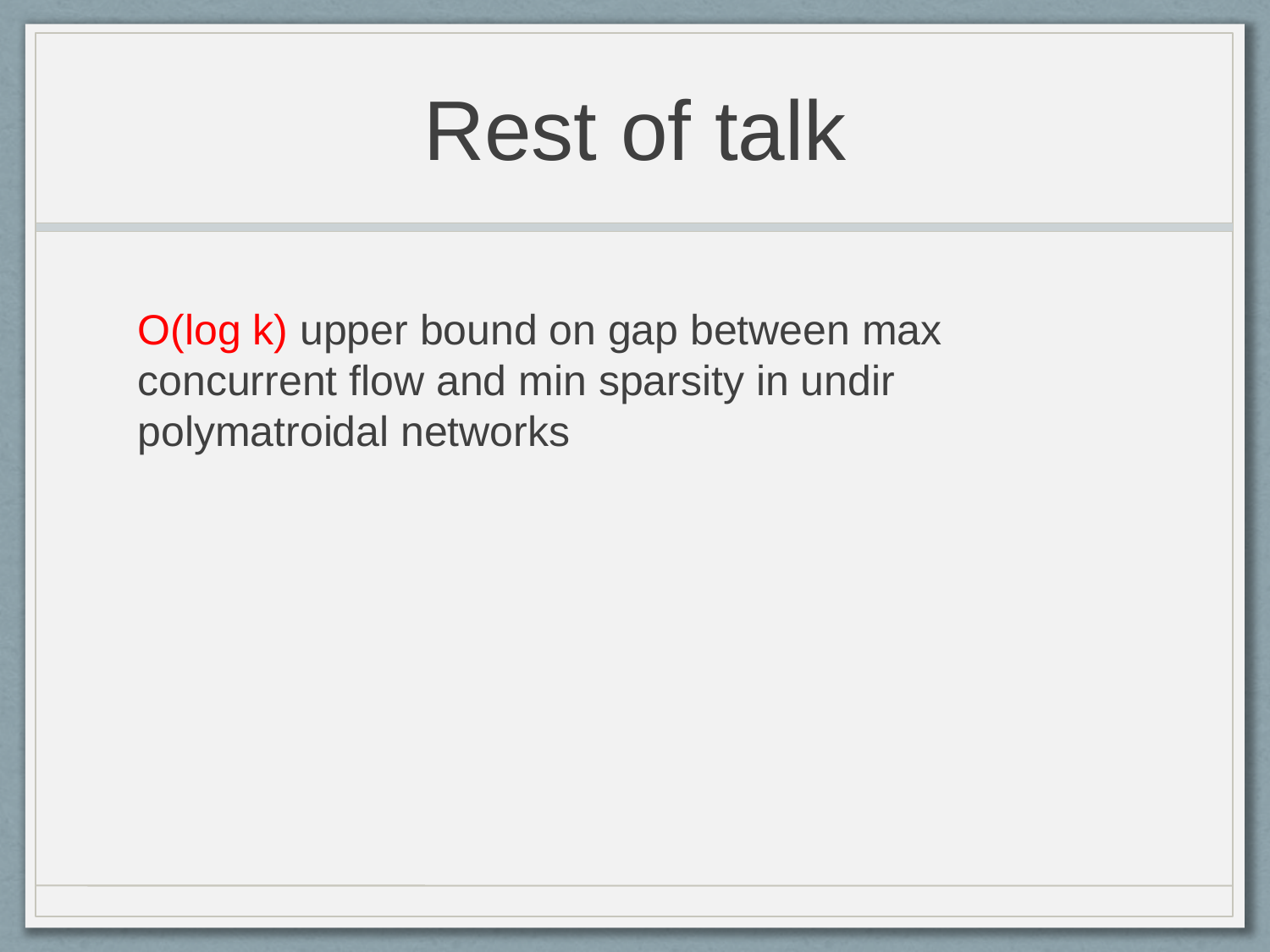

# Rest of talk
O(log k) upper bound on gap between max concurrent flow and min sparsity in undir polymatroidal networks